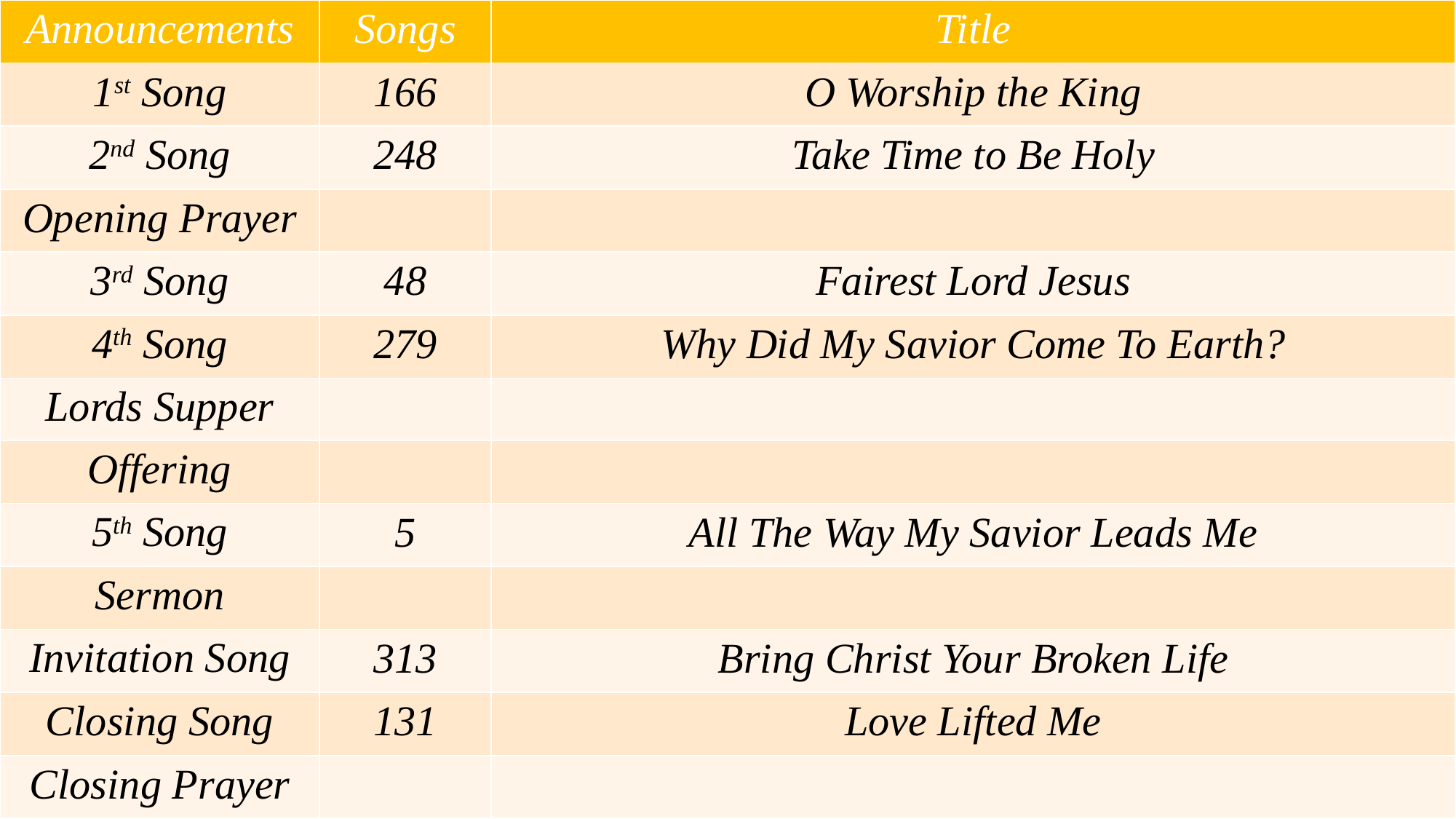

| Announcements | Songs | Title |
| --- | --- | --- |
| 1st Song | 166 | O Worship the King |
| 2nd Song | 248 | Take Time to Be Holy |
| Opening Prayer |  |  |
| 3rd Song | 48 | Fairest Lord Jesus |
| 4th Song | 279 | Why Did My Savior Come To Earth? |
| Lords Supper |  |  |
| Offering |  |  |
| 5th Song | 5 | All The Way My Savior Leads Me |
| Sermon |  |  |
| Invitation Song | 313 | Bring Christ Your Broken Life |
| Closing Song | 131 | Love Lifted Me |
| Closing Prayer |  |  |